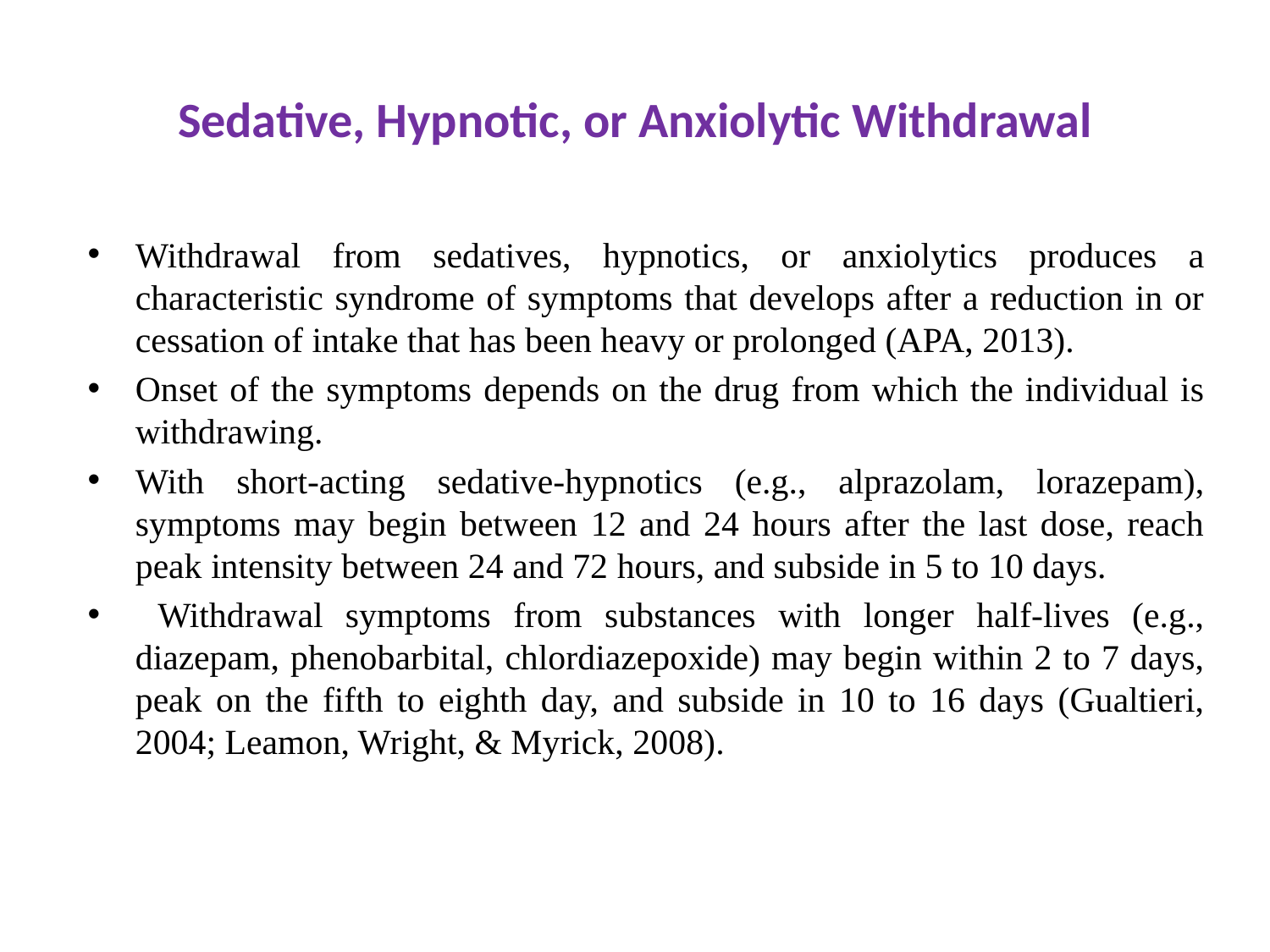

# Sedative, Hypnotic, or Anxiolytic Withdrawal
Withdrawal from sedatives, hypnotics, or anxiolytics produces a characteristic syndrome of symptoms that develops after a reduction in or cessation of intake that has been heavy or prolonged (APA, 2013).
Onset of the symptoms depends on the drug from which the individual is withdrawing.
With short-acting sedative-hypnotics (e.g., alprazolam, lorazepam), symptoms may begin between 12 and 24 hours after the last dose, reach peak intensity between 24 and 72 hours, and subside in 5 to 10 days.
 Withdrawal symptoms from substances with longer half-lives (e.g., diazepam, phenobarbital, chlordiazepoxide) may begin within 2 to 7 days, peak on the fifth to eighth day, and subside in 10 to 16 days (Gualtieri, 2004; Leamon, Wright, & Myrick, 2008).